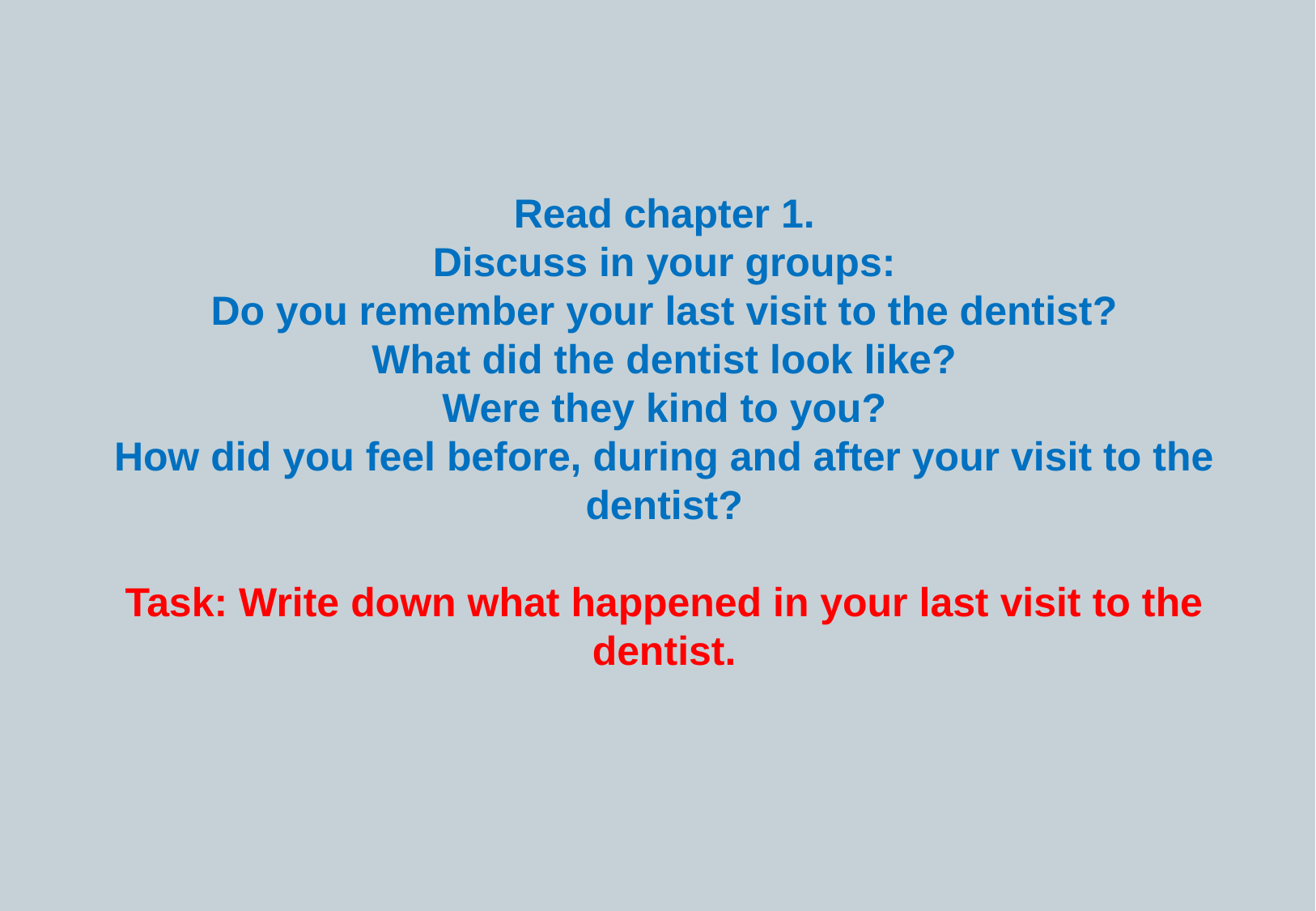

# Read chapter 1. Discuss in your groups: Do you remember your last visit to the dentist? What did the dentist look like? Were they kind to you? How did you feel before, during and after your visit to the dentist? Task: Write down what happened in your last visit to the dentist.